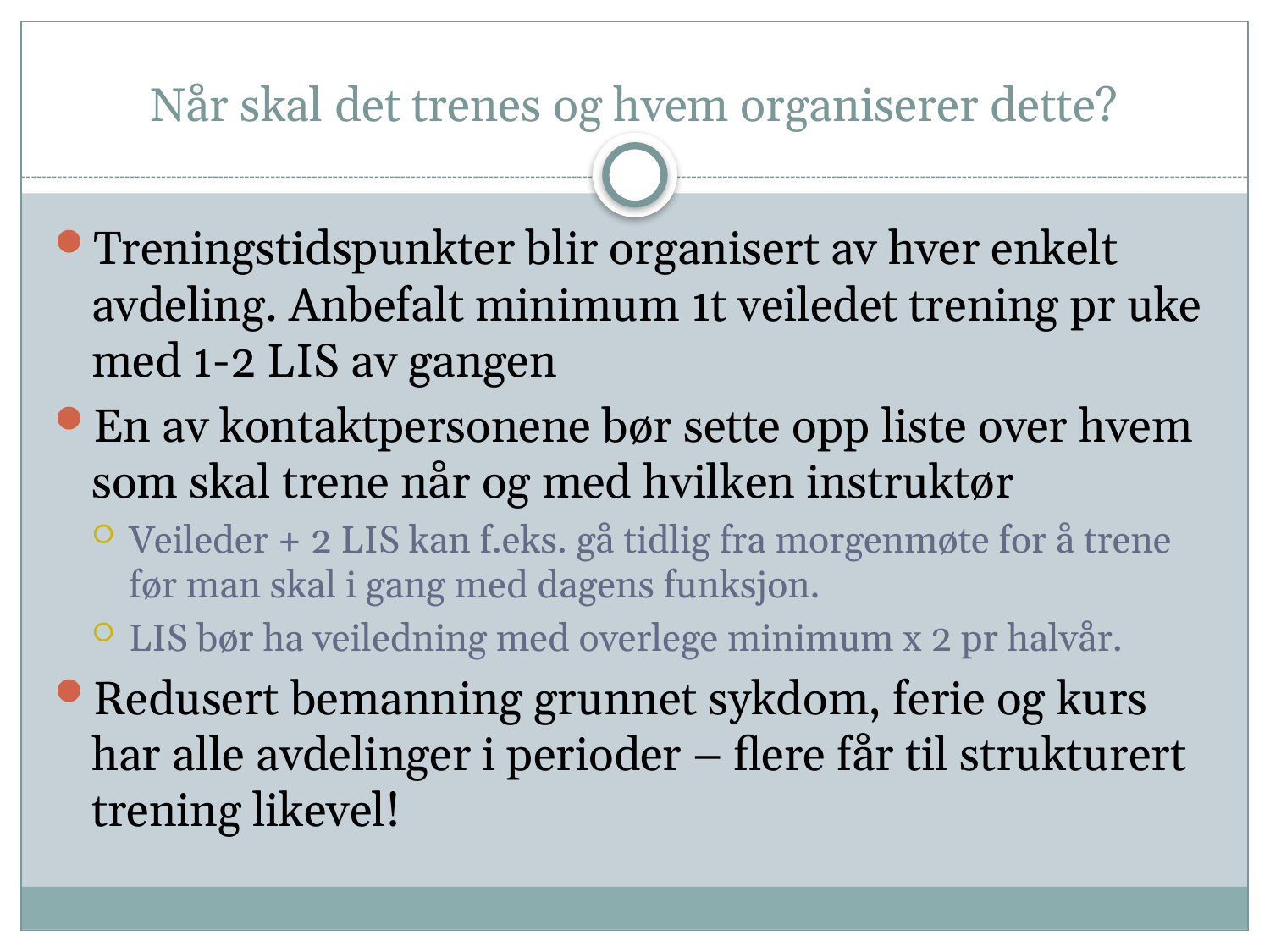

# Når skal det trenes og hvem organiserer dette?
Treningstidspunkter blir organisert av hver enkelt avdeling. Anbefalt minimum 1t veiledet trening pr uke med 1-2 LIS av gangen
En av kontaktpersonene bør sette opp liste over hvem som skal trene når og med hvilken instruktør
Veileder + 2 LIS kan f.eks. gå tidlig fra morgenmøte for å trene før man skal i gang med dagens funksjon.
LIS bør ha veiledning med overlege minimum x 2 pr halvår.
Redusert bemanning grunnet sykdom, ferie og kurs har alle avdelinger i perioder – flere får til strukturert trening likevel!